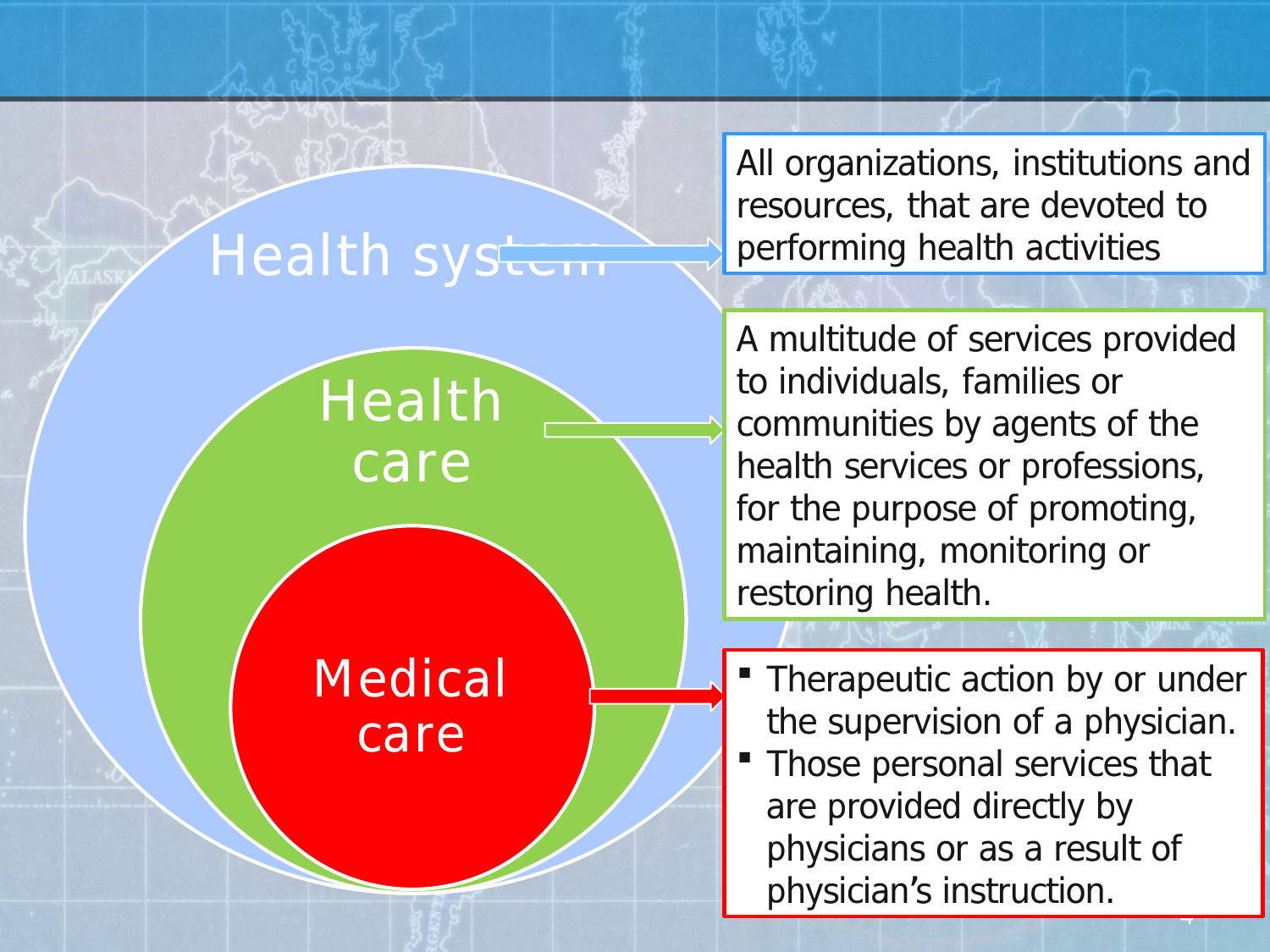

All organizations, institutions and resources, that are devoted to performing health activities
Health system
Health care
Medical care

A multitude of services provided to individuals, families or communities by agents of the health services or professions, for the purpose of promoting, maintaining, monitoring or restoring health.

Therapeutic action by or under the supervision of a physician.
Those personal services that are provided directly by physicians or as a result of physician’s instruction.

4